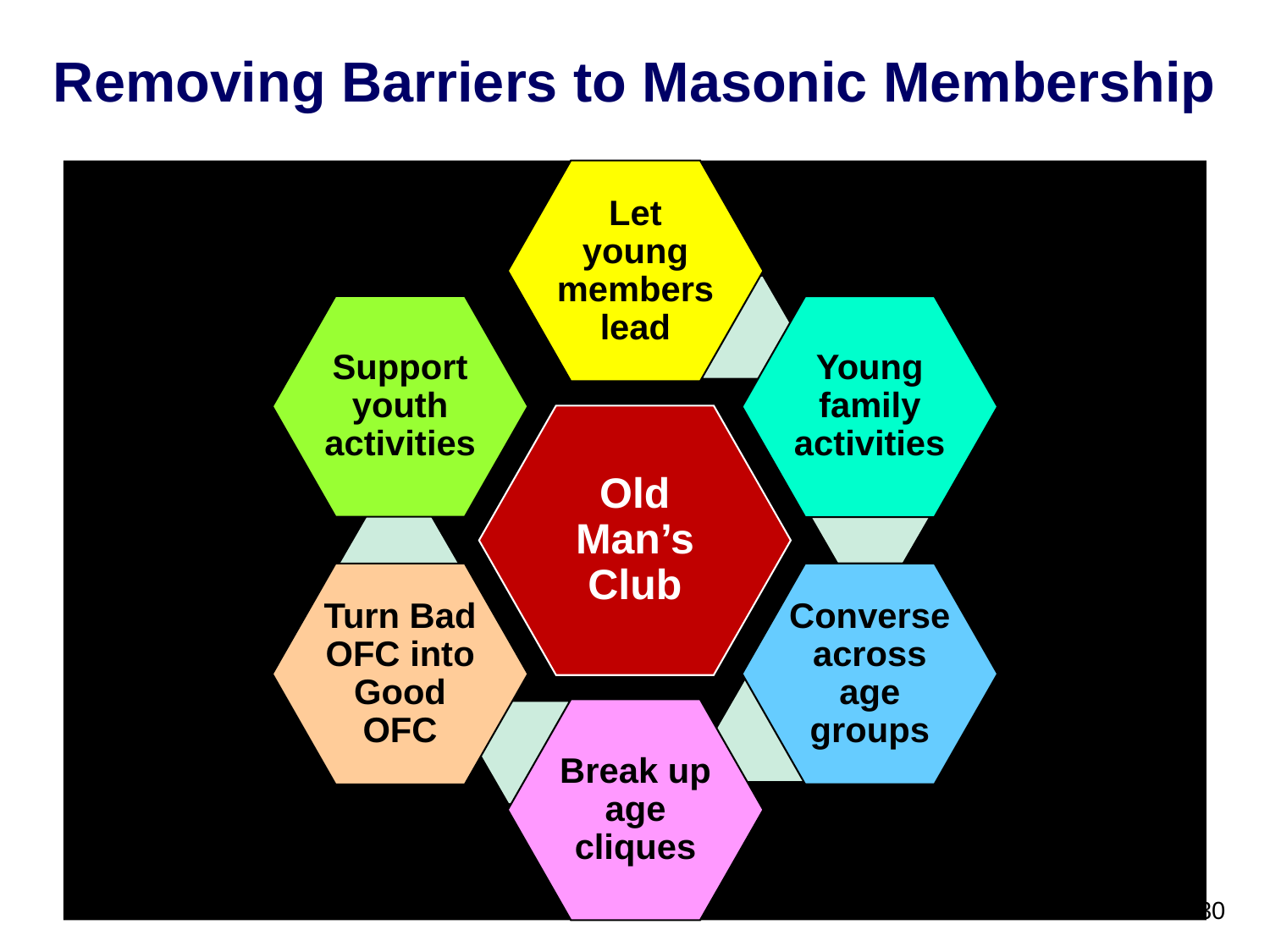

# Removing Barriers to Masonic Membership
Old Man’s Club
Let young members lead
Young family activities
Converse across age groups
Break up age cliques
Turn Bad OFC into Good OFC
Support youth activities
30